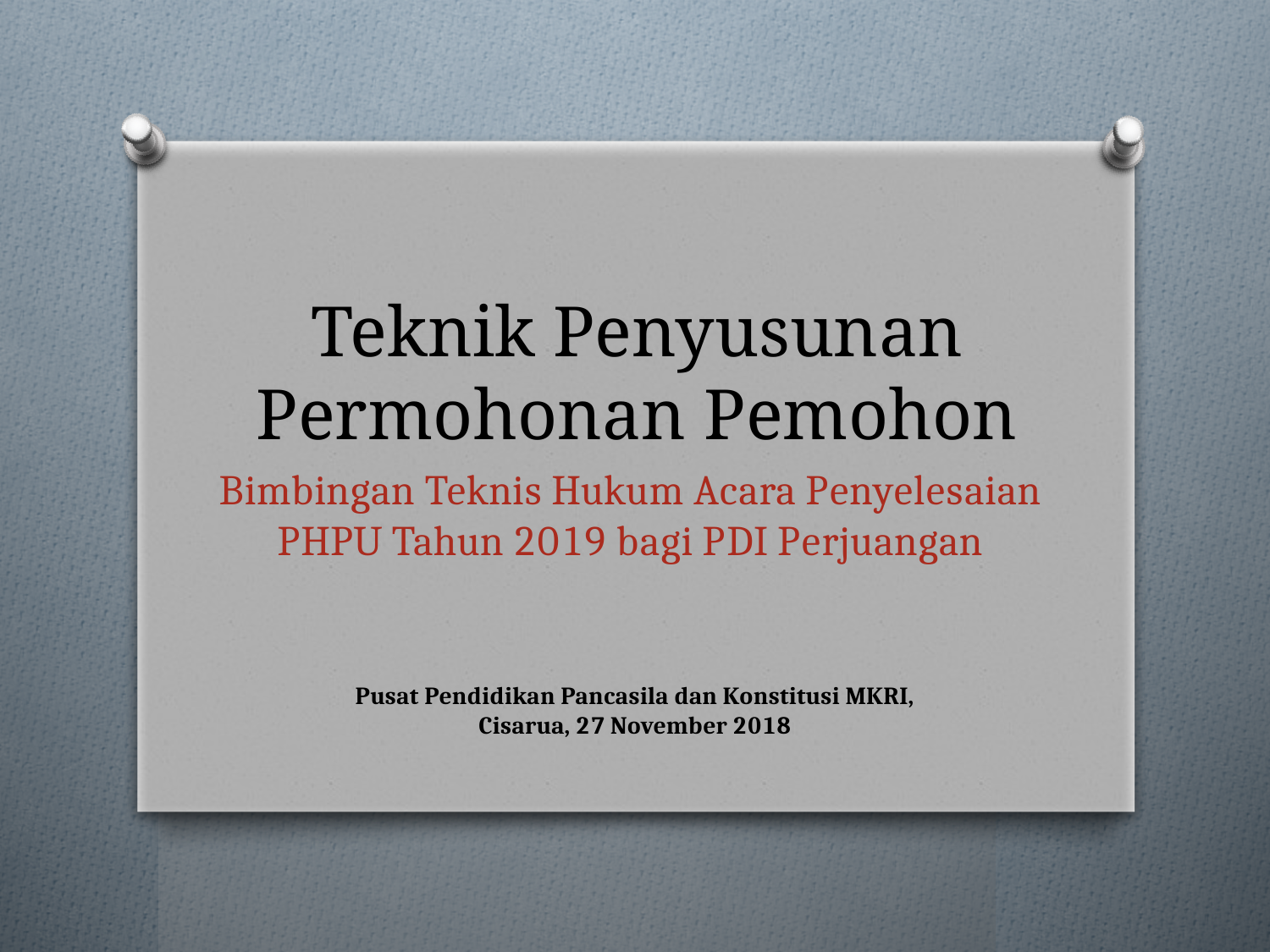

# Teknik Penyusunan Permohonan Pemohon
Bimbingan Teknis Hukum Acara Penyelesaian PHPU Tahun 2019 bagi PDI Perjuangan
Pusat Pendidikan Pancasila dan Konstitusi MKRI, Cisarua, 27 November 2018